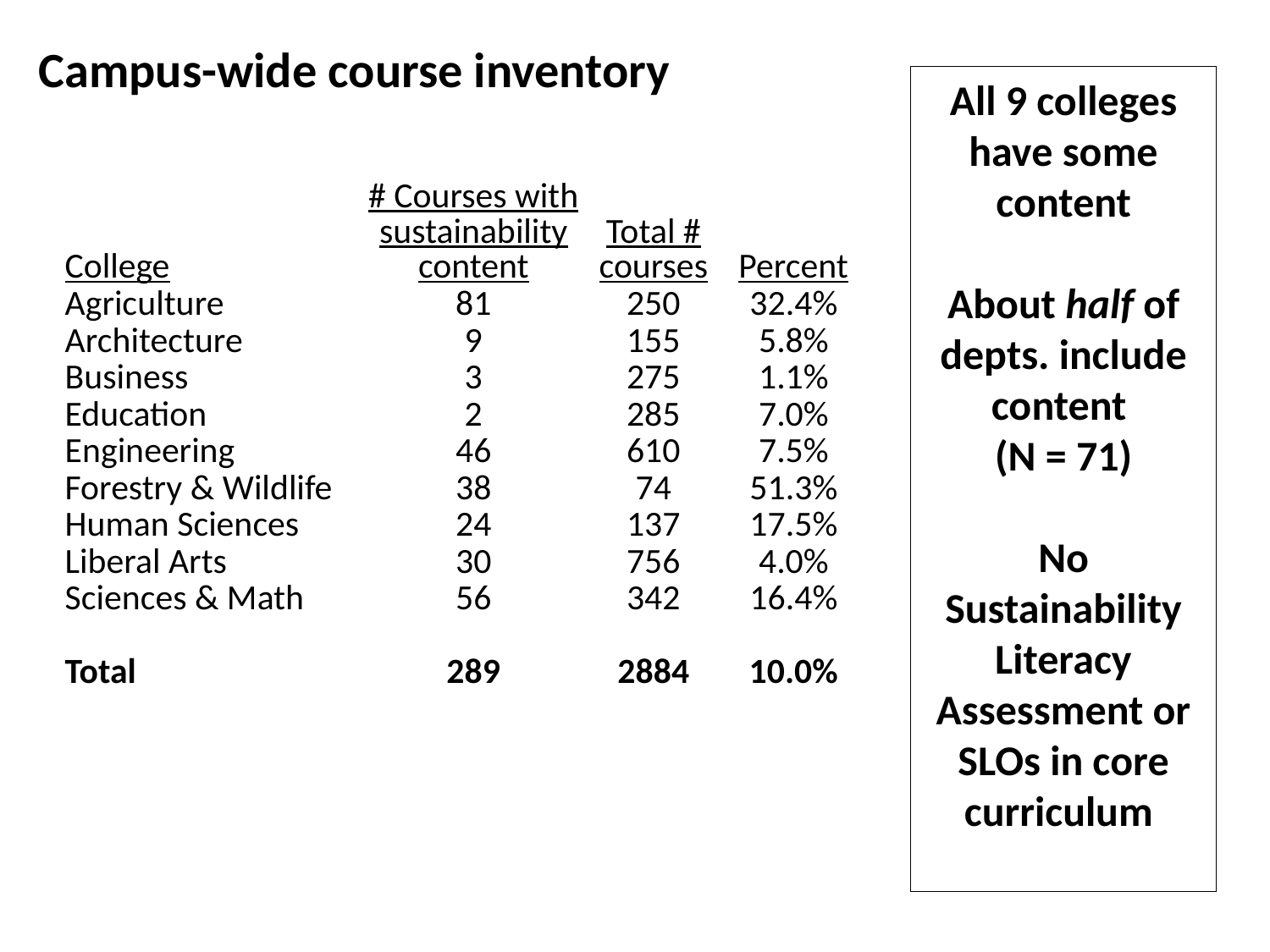

Campus-wide course inventory
All 9 colleges have some content

About half of depts. include content
(N = 71)

No Sustainability Literacy Assessment or SLOs in core curriculum

| College | # Courses with sustainability content | Total # courses | Percent |
| --- | --- | --- | --- |
| Agriculture | 81 | 250 | 32.4% |
| Architecture | 9 | 155 | 5.8% |
| Business | 3 | 275 | 1.1% |
| Education | 2 | 285 | 7.0% |
| Engineering | 46 | 610 | 7.5% |
| Forestry & Wildlife | 38 | 74 | 51.3% |
| Human Sciences | 24 | 137 | 17.5% |
| Liberal Arts | 30 | 756 | 4.0% |
| Sciences & Math | 56 | 342 | 16.4% |
|  |  |  |  |
| Total | 289 | 2884 | 10.0% |
|  |  |  |  |